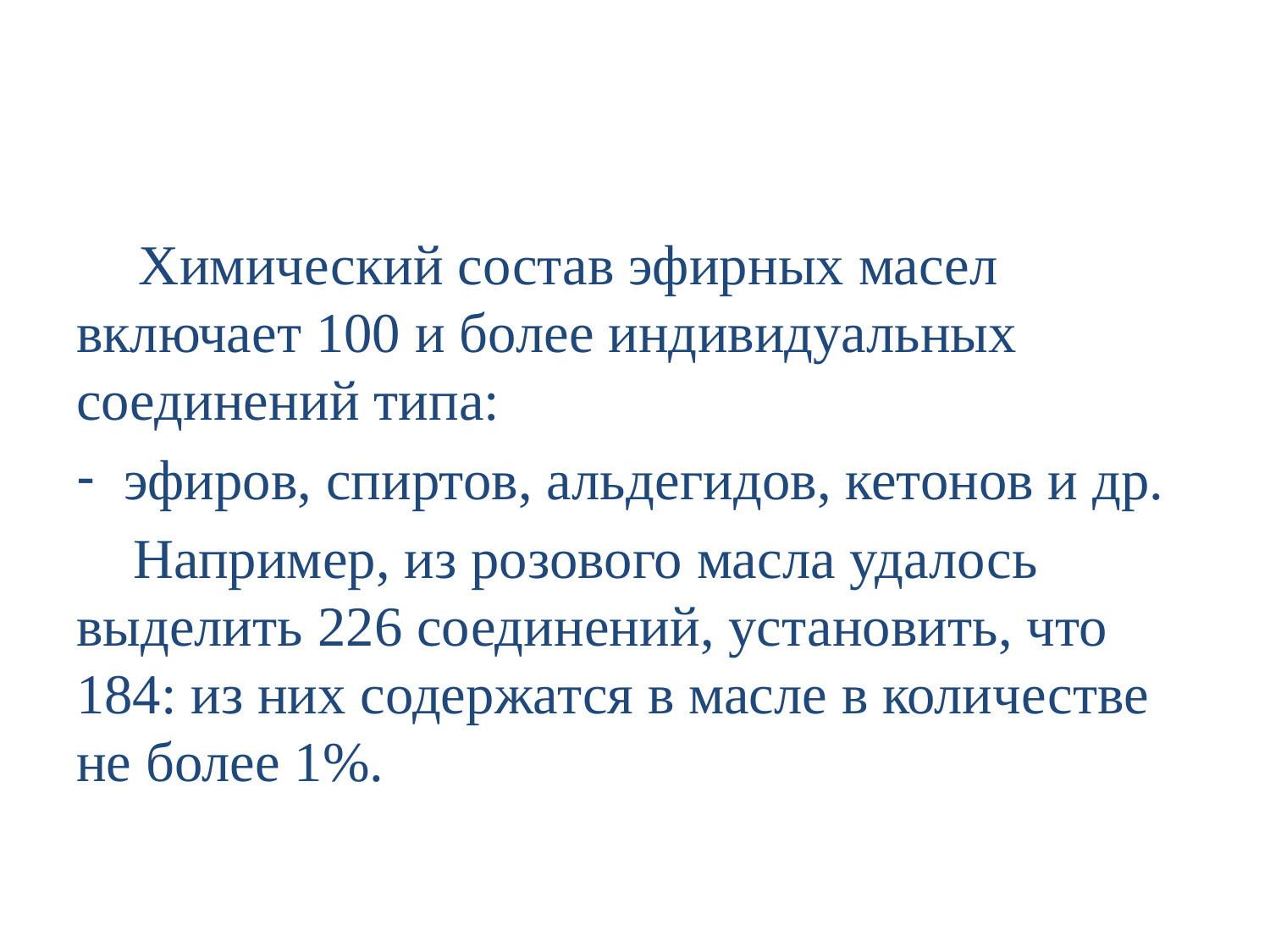

#
    Химический состав эфирных масел включает 100 и более индивидуальных соединений типа:
эфиров, спиртов, альдегидов, кетонов и др.
    Например, из розового масла удалось выделить 226 соединений, установить, что 184: из них содержатся в масле в количестве не более 1%.